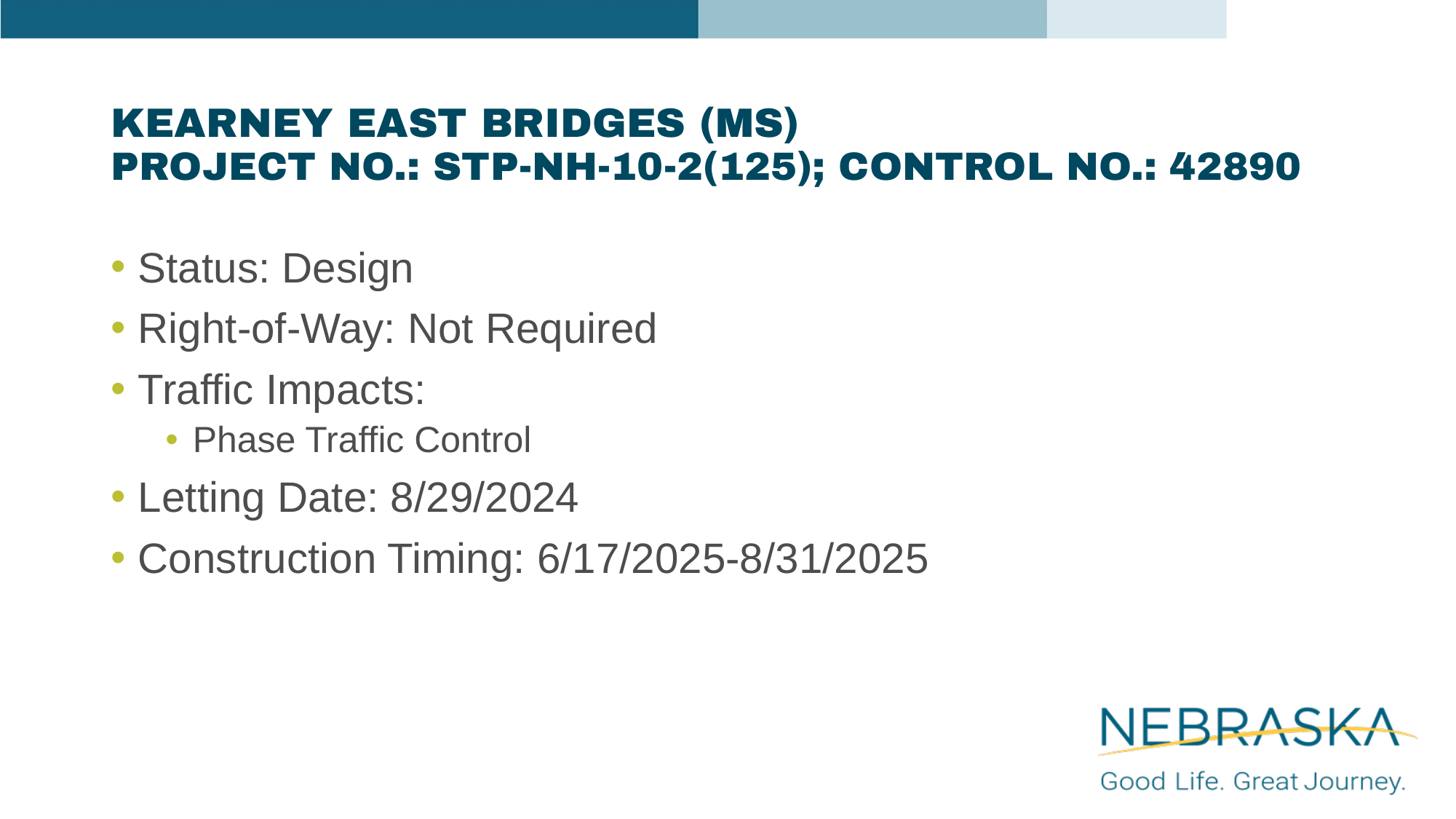

# Kearney East Bridges (MS) Project No.: STP-NH-10-2(125); Control No.: 42890
Status: Design
Right-of-Way: Not Required
Traffic Impacts:
Phase Traffic Control
Letting Date: 8/29/2024
Construction Timing: 6/17/2025-8/31/2025